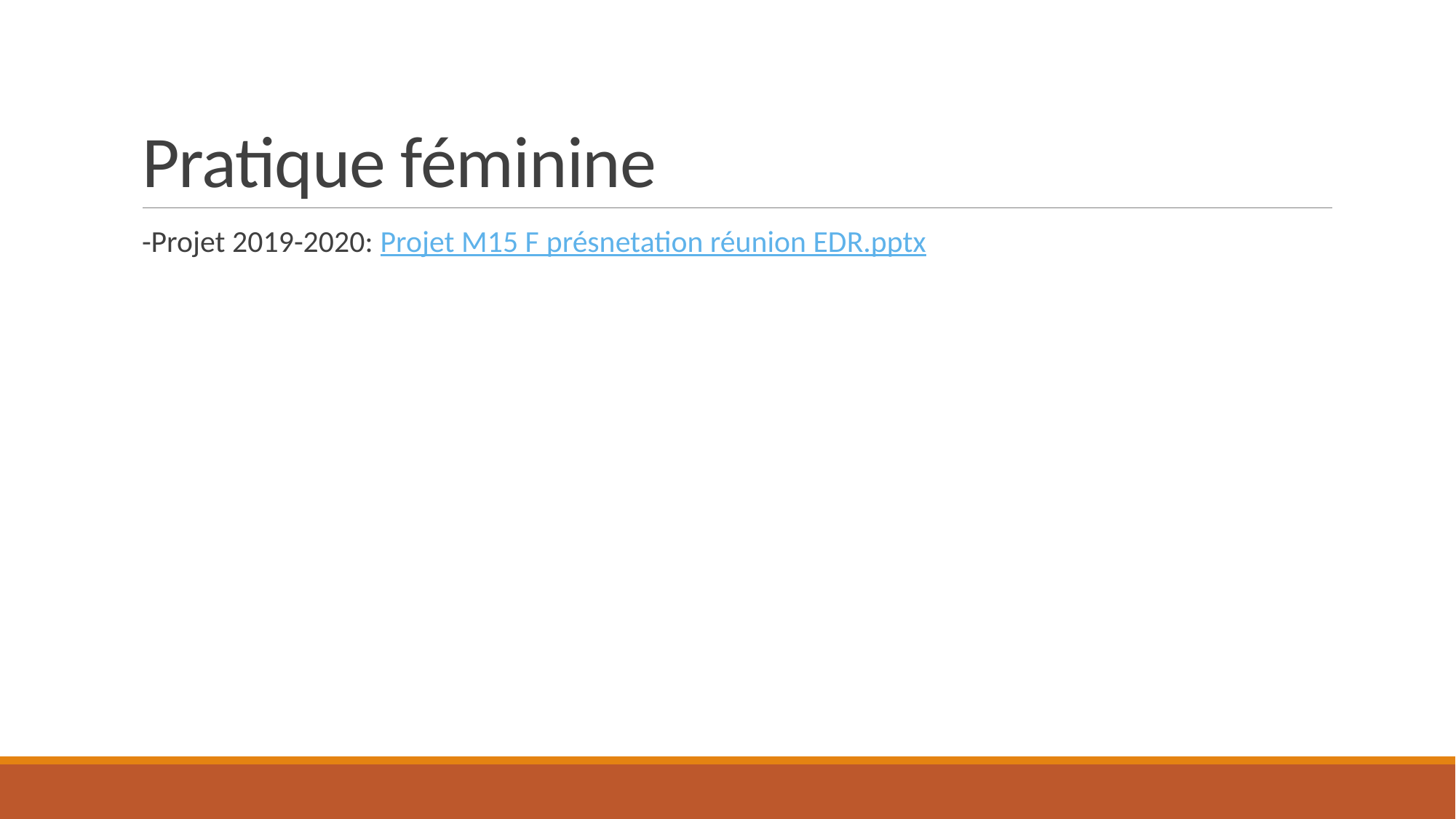

# Pratique féminine
-Projet 2019-2020: Projet M15 F présnetation réunion EDR.pptx